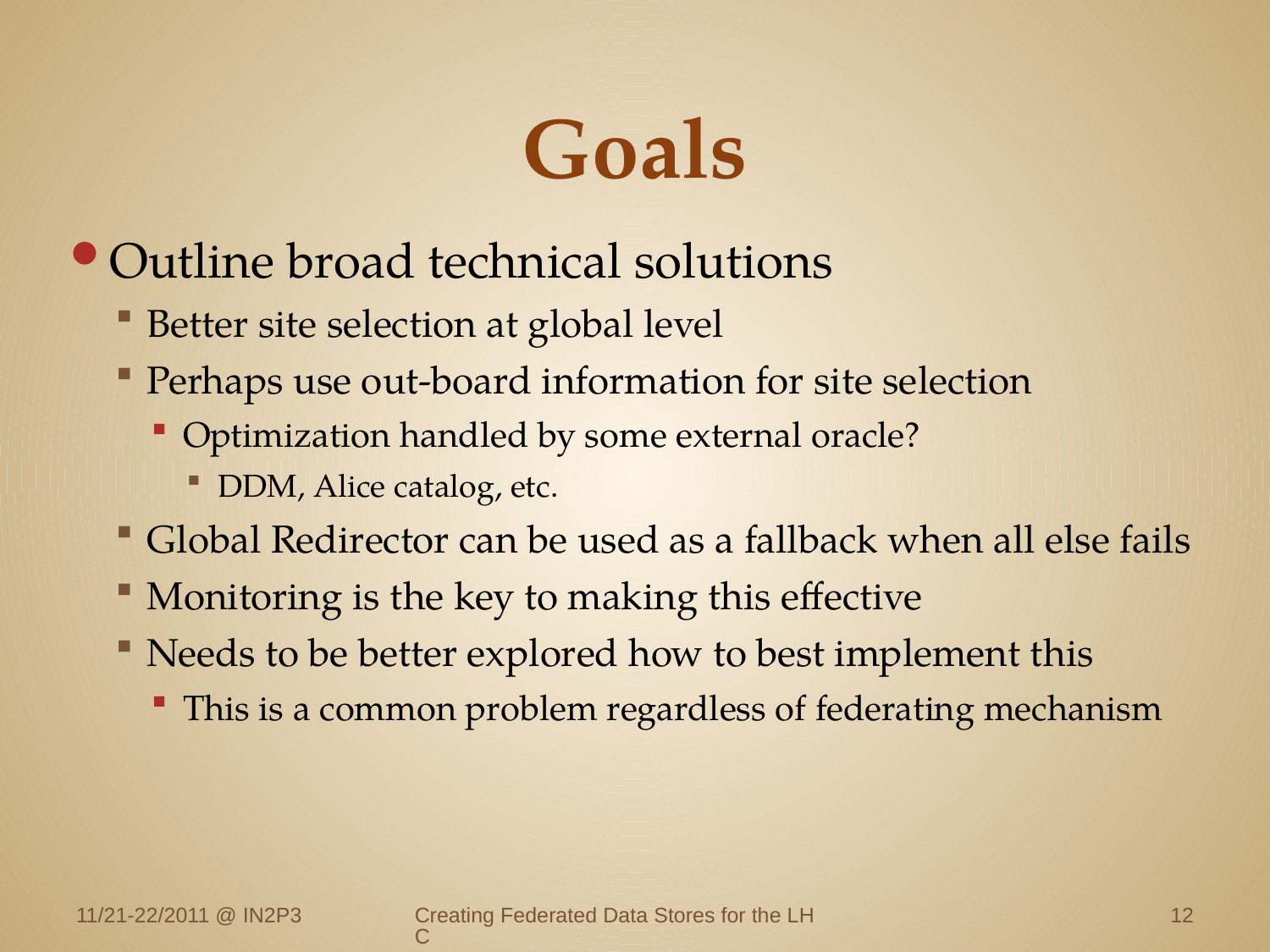

# Goals
Outline broad technical solutions
Better site selection at global level
Perhaps use out-board information for site selection
Optimization handled by some external oracle?
DDM, Alice catalog, etc.
Global Redirector can be used as a fallback when all else fails
Monitoring is the key to making this effective
Needs to be better explored how to best implement this
This is a common problem regardless of federating mechanism

11/21-22/2011 @ IN2P3
Creating Federated Data Stores for the LHC
12